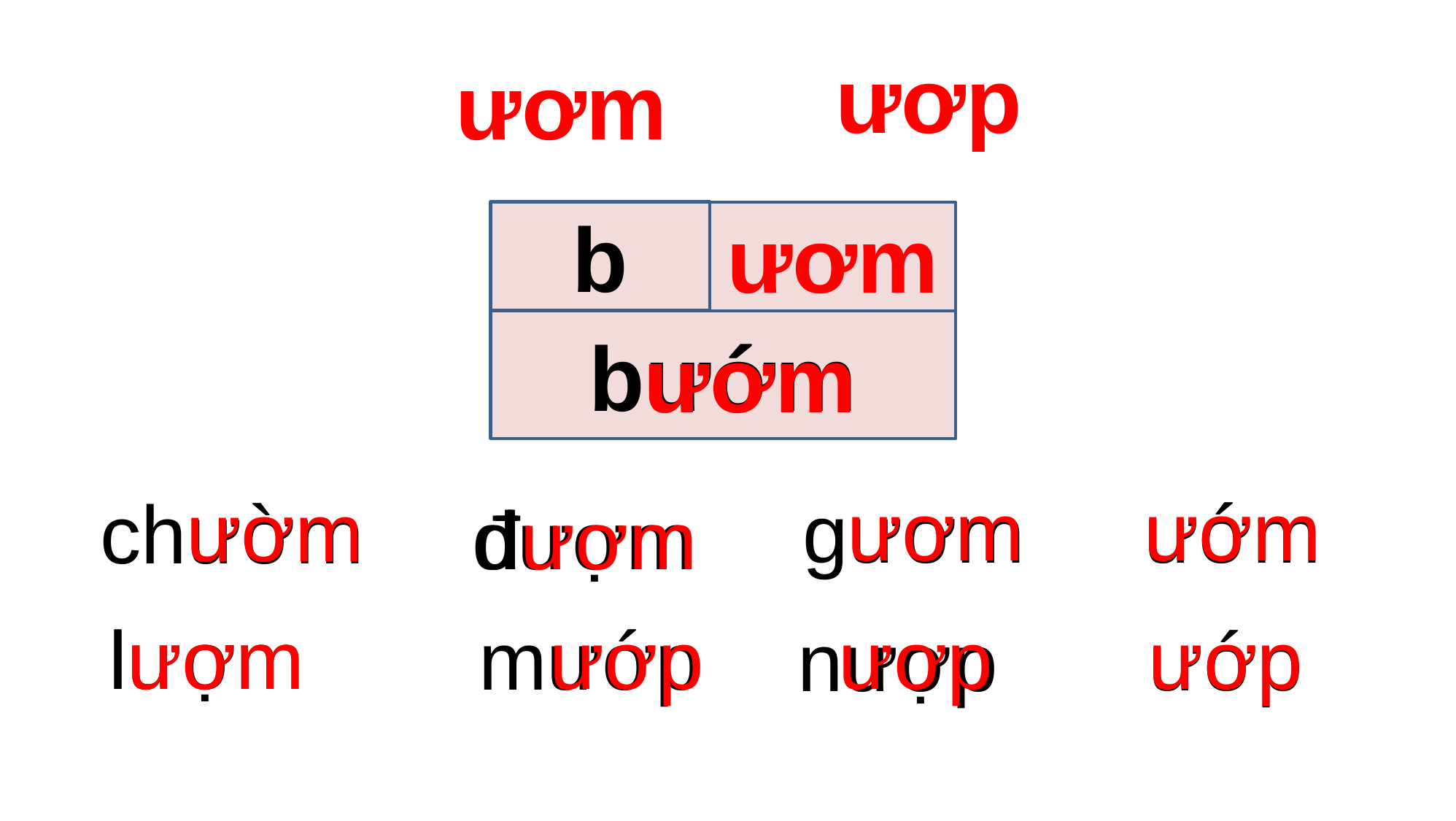

ươp
ươm
b
ươm
bướm
ươm
ươm
ươm
ươm
ướm
gươm
chườm
đượm
đươm
lượm
lươm
 ươp
ươp
ươp
 mướp
ướp
 nượp